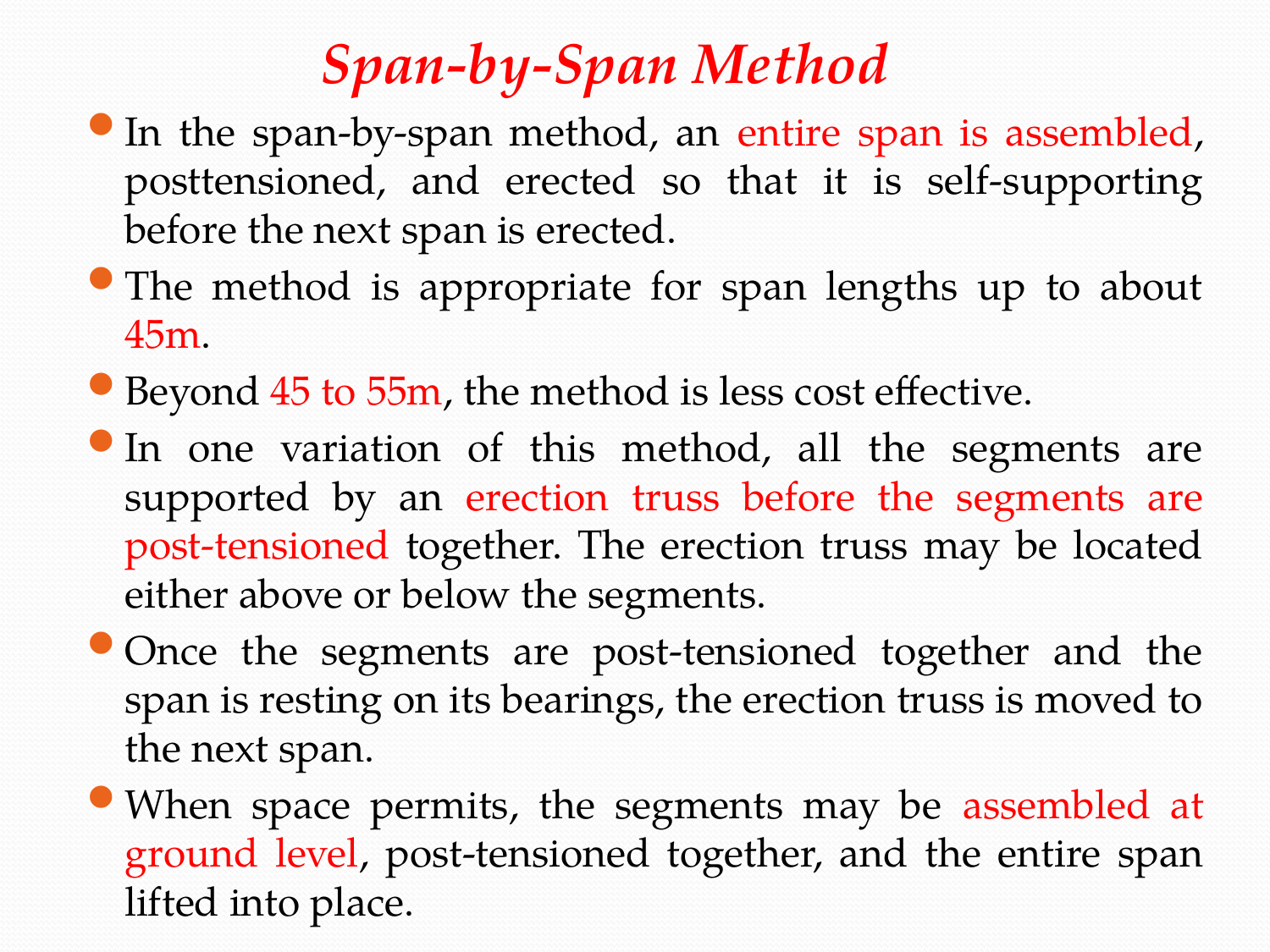

Span-by-Span Method

In the span-by-span method, an entire span is assembled, posttensioned, and erected so that it is self-supporting before the next span is erected.
The method is appropriate for span lengths up to about 45m.
Beyond 45 to 55m, the method is less cost effective.
In one variation of this method, all the segments are supported by an erection truss before the segments are post-tensioned together. The erection truss may be located either above or below the segments.
Once the segments are post-tensioned together and the span is resting on its bearings, the erection truss is moved to the next span.
When space permits, the segments may be assembled at ground level, post-tensioned together, and the entire span lifted into place.